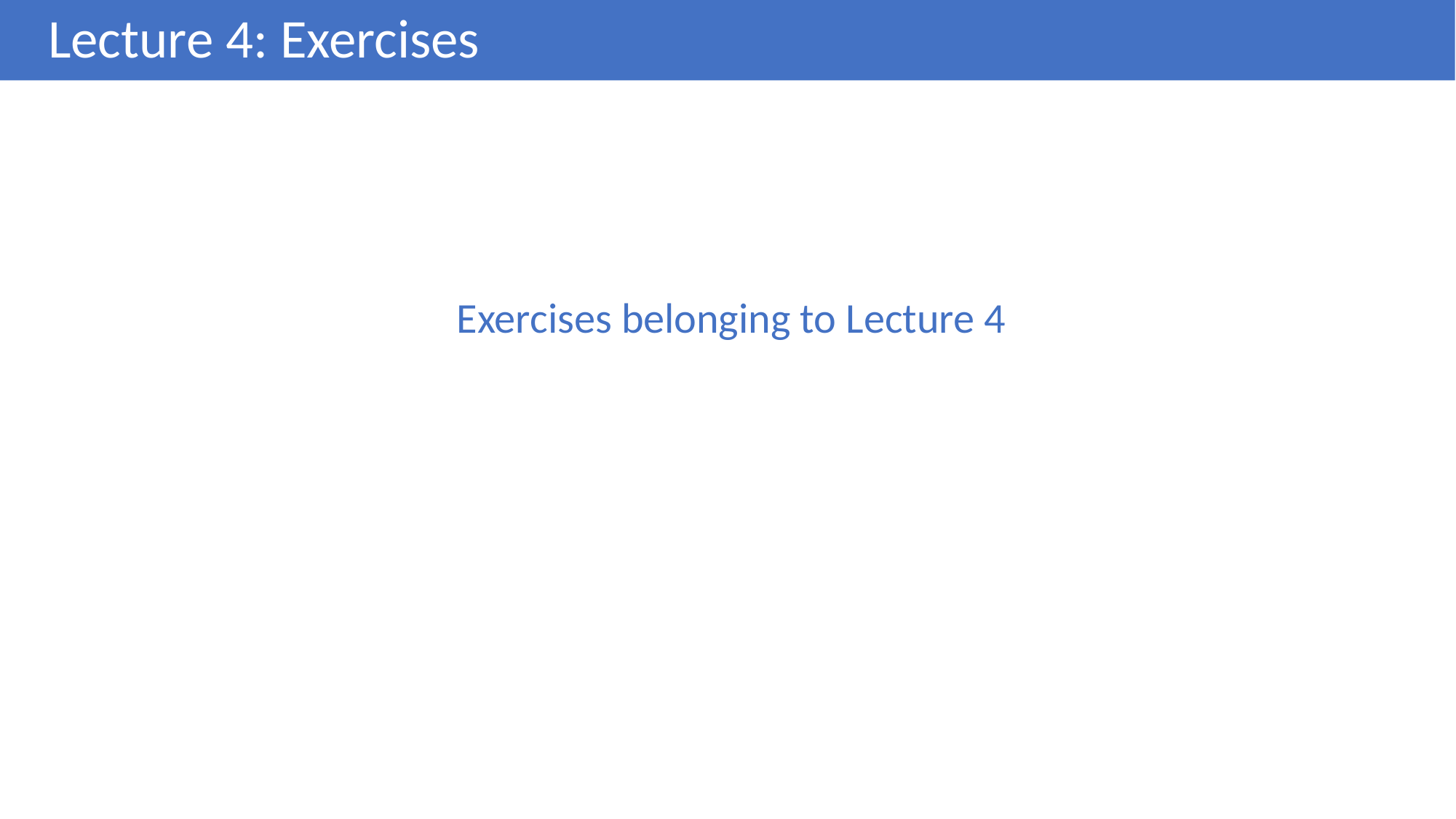

# Lecture 4: Exercises
Exercises belonging to Lecture 4